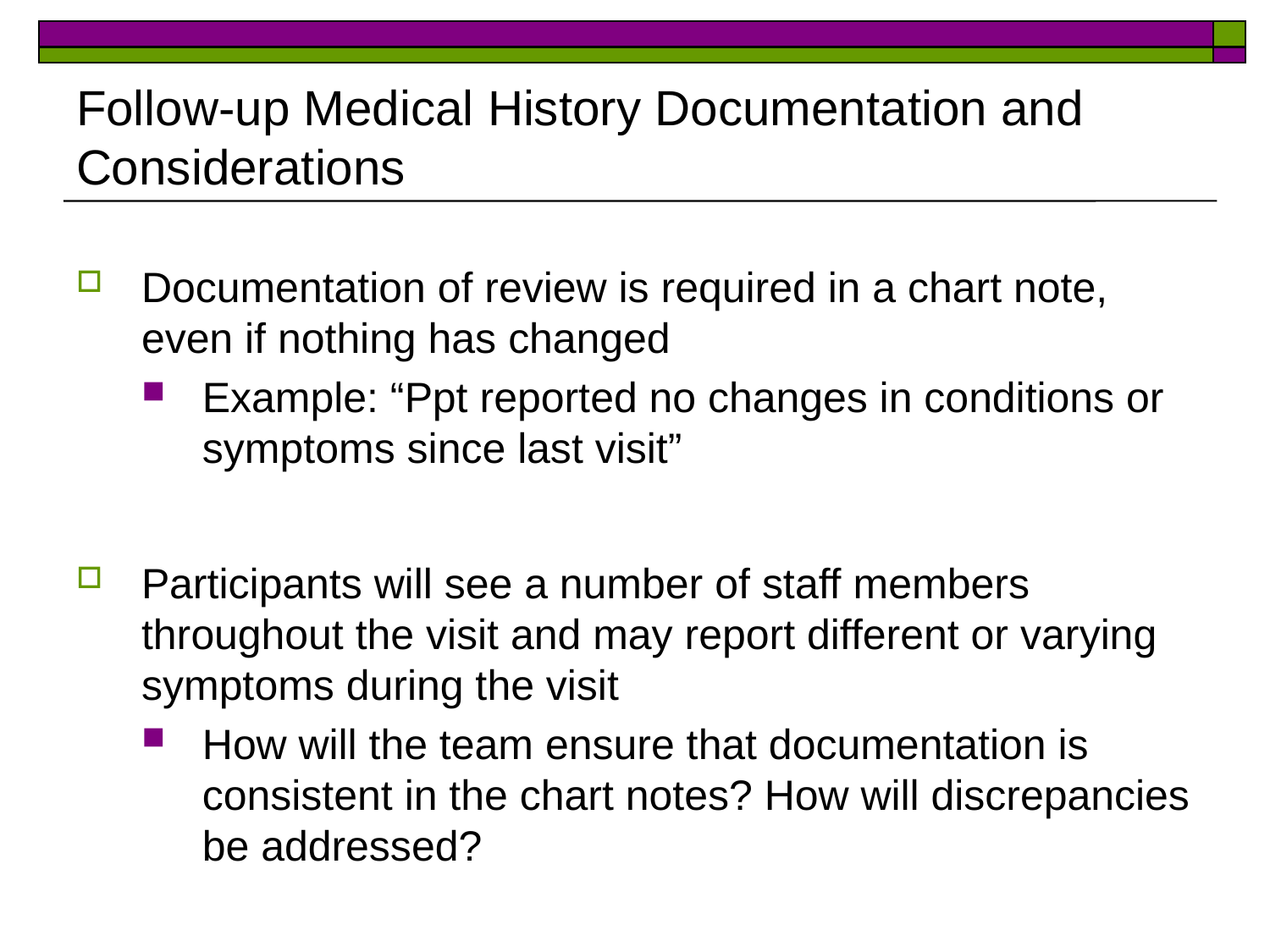

# Follow-up Medical History Documentation and Considerations
Documentation of review is required in a chart note, even if nothing has changed
Example: “Ppt reported no changes in conditions or symptoms since last visit”

Participants will see a number of staff members throughout the visit and may report different or varying symptoms during the visit
How will the team ensure that documentation is consistent in the chart notes? How will discrepancies be addressed?